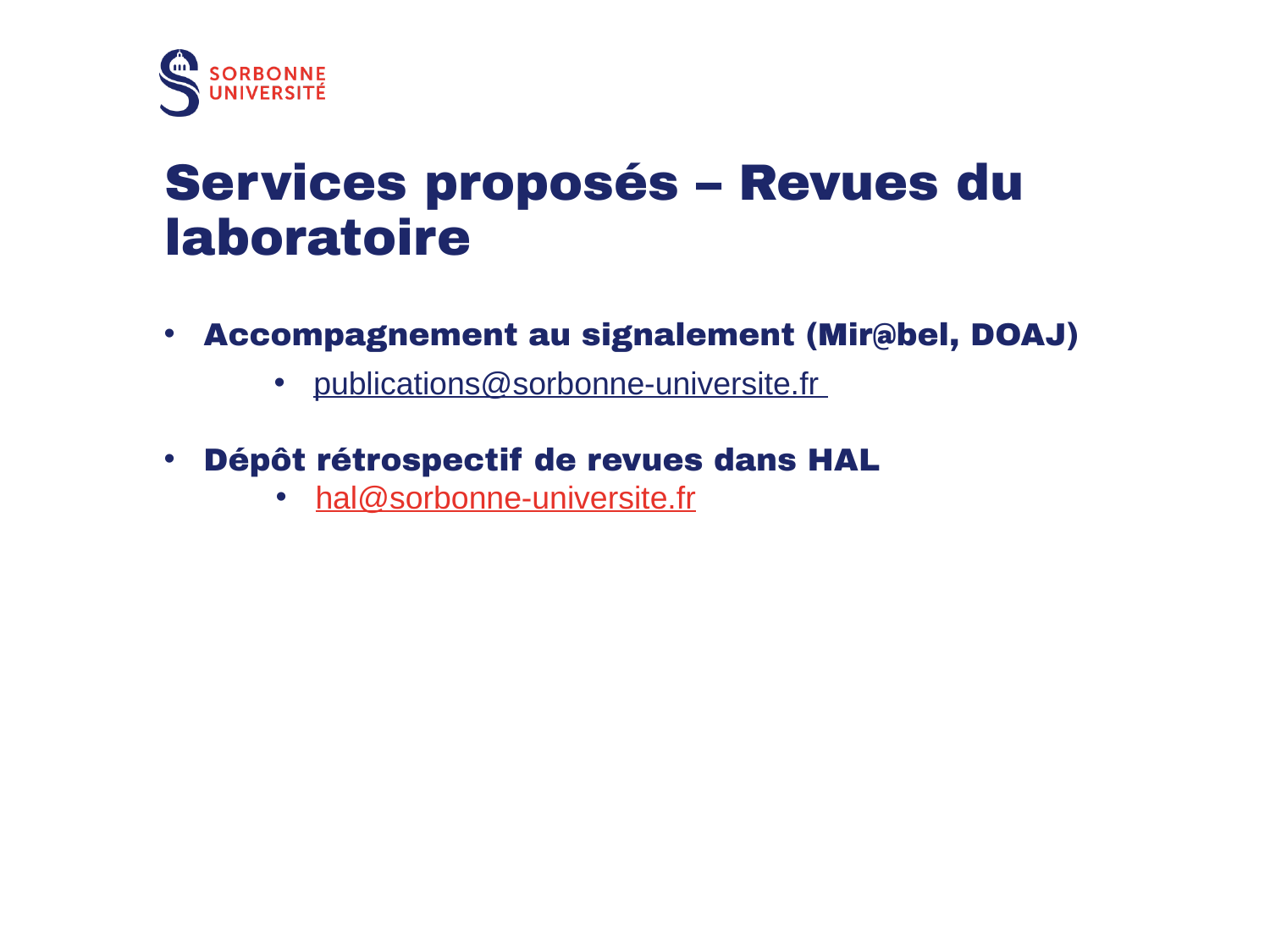

# Services proposés – Revues du laboratoire

Accompagnement au signalement (Mir@bel, DOAJ)
publications@sorbonne-universite.fr

Dépôt rétrospectif de revues dans HAL
hal@sorbonne-universite.fr